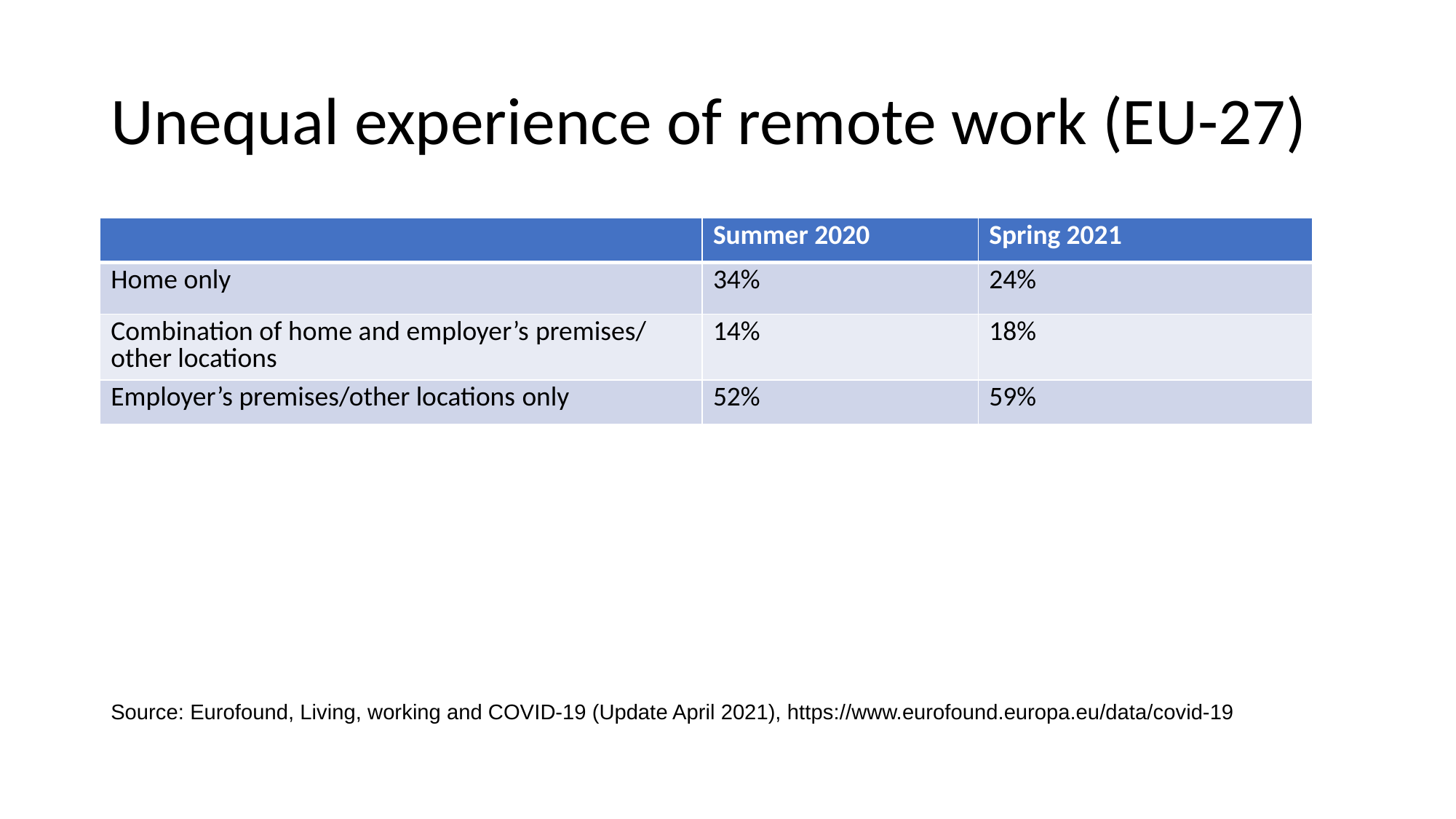

# Unequal experience of remote work (EU-27)
|  | Summer 2020 | Spring 2021 |
| --- | --- | --- |
| Home only | 34% | 24% |
| Combination of home and employer’s premises/ other locations | 14% | 18% |
| Employer’s premises/other locations only | 52% | 59% |
Source: Eurofound, Living, working and COVID-19 (Update April 2021), https://www.eurofound.europa.eu/data/covid-19